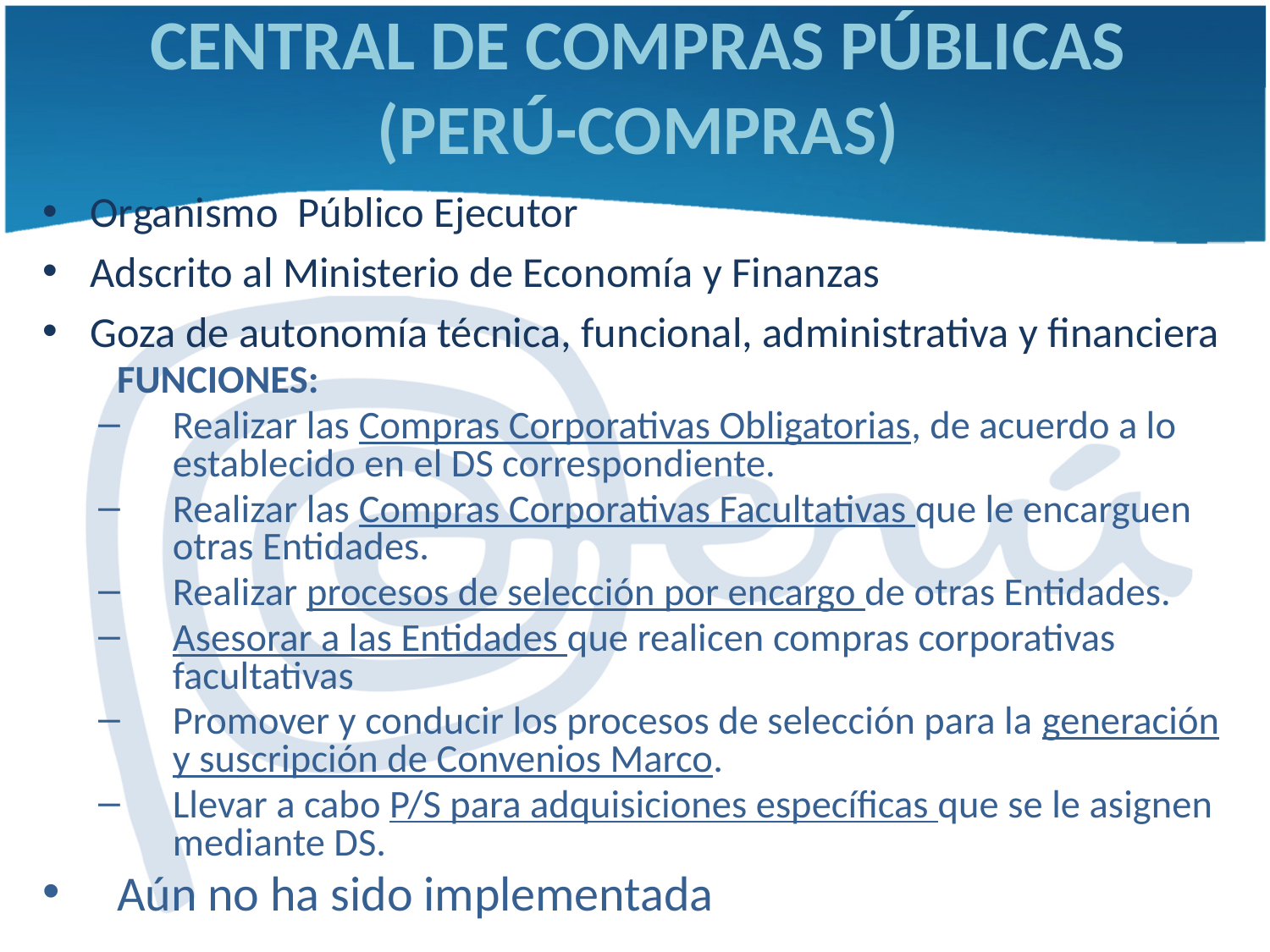

CENTRAL DE COMPRAS PÚBLICAS (PERÚ-COMPRAS)
Organismo  Público Ejecutor
Adscrito al Ministerio de Economía y Finanzas
Goza de autonomía técnica, funcional, administrativa y financiera
		FUNCIONES:
Realizar las Compras Corporativas Obligatorias, de acuerdo a lo establecido en el DS correspondiente.
Realizar las Compras Corporativas Facultativas que le encarguen otras Entidades.
Realizar procesos de selección por encargo de otras Entidades.
Asesorar a las Entidades que realicen compras corporativas facultativas
Promover y conducir los procesos de selección para la generación y suscripción de Convenios Marco.
Llevar a cabo P/S para adquisiciones específicas que se le asignen mediante DS.
Aún no ha sido implementada